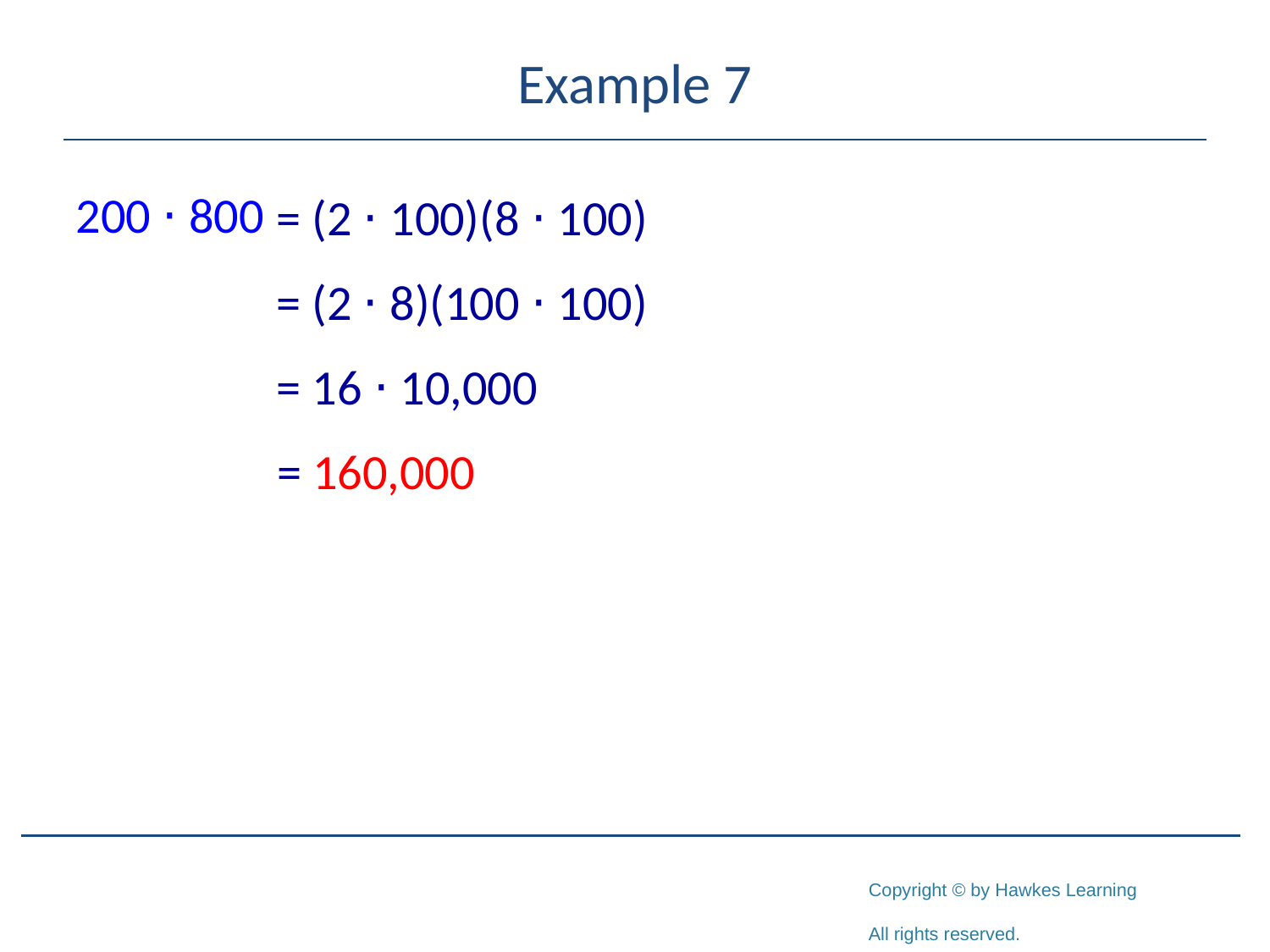

# Example 7
200 ⋅ 800
= (2 ⋅ 100)(8 ⋅ 100)
= (2 ⋅ 8)(100 ⋅ 100)
= 16 ⋅ 10,000
= 160,000